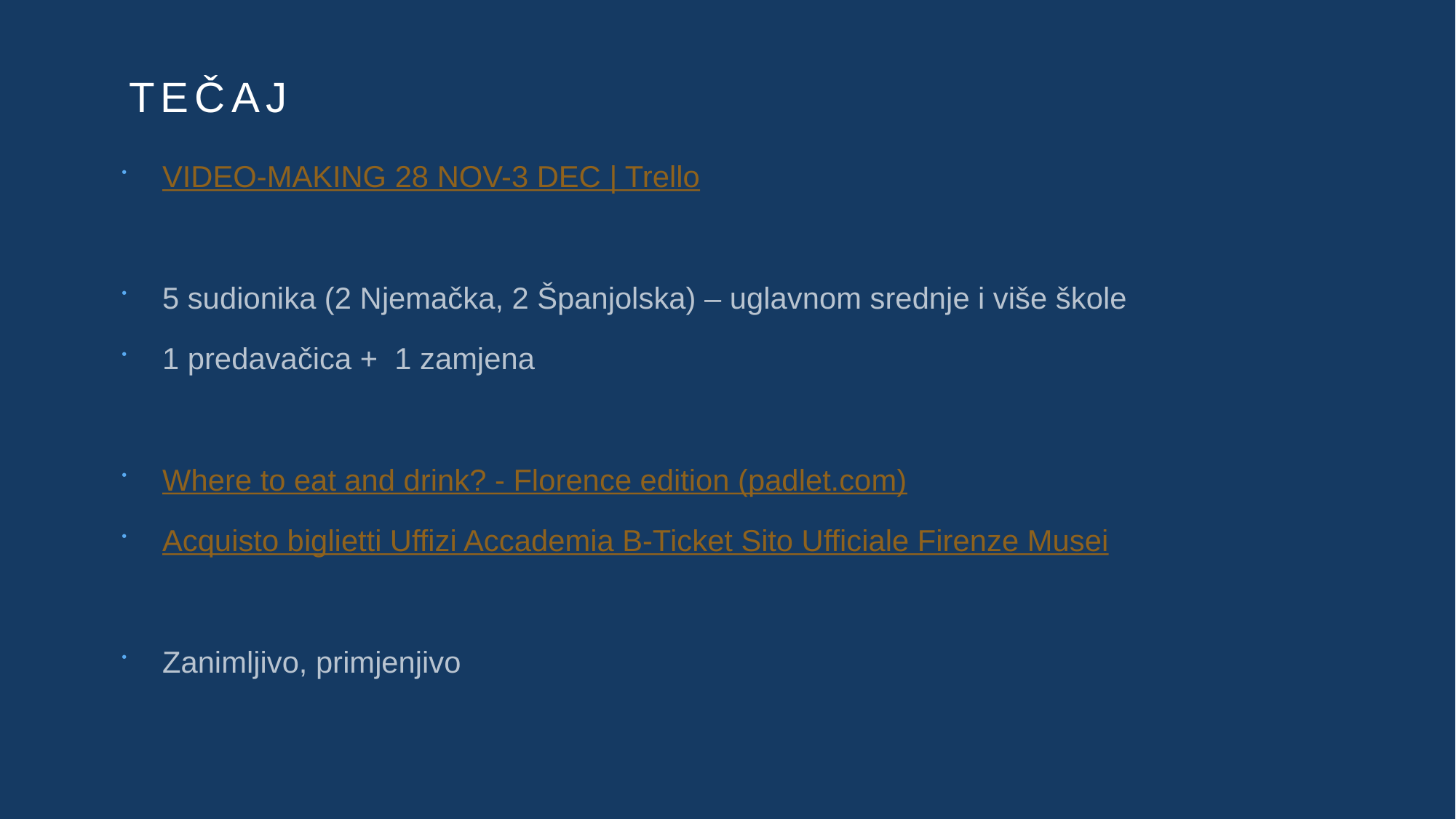

# TEČAJ
VIDEO-MAKING 28 NOV-3 DEC | Trello

5 sudionika (2 Njemačka, 2 Španjolska) – uglavnom srednje i više škole
1 predavačica +  1 zamjena

Where to eat and drink? - Florence edition (padlet.com)
Acquisto biglietti Uffizi Accademia B-Ticket Sito Ufficiale Firenze Musei

Zanimljivo, primjenjivo